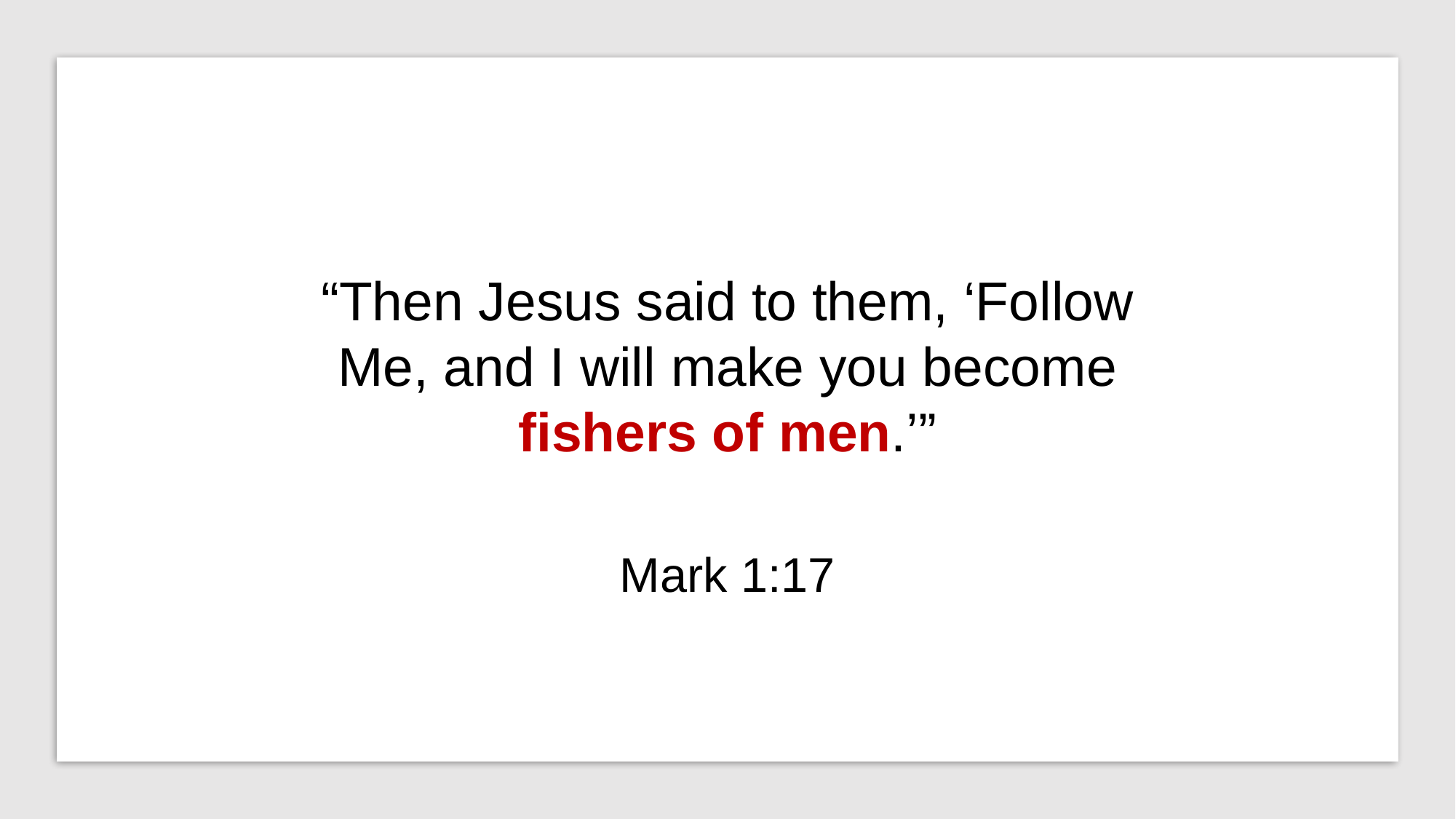

“Then Jesus said to them, ‘Follow Me, and I will make you become fishers of men.’”

Mark 1:17